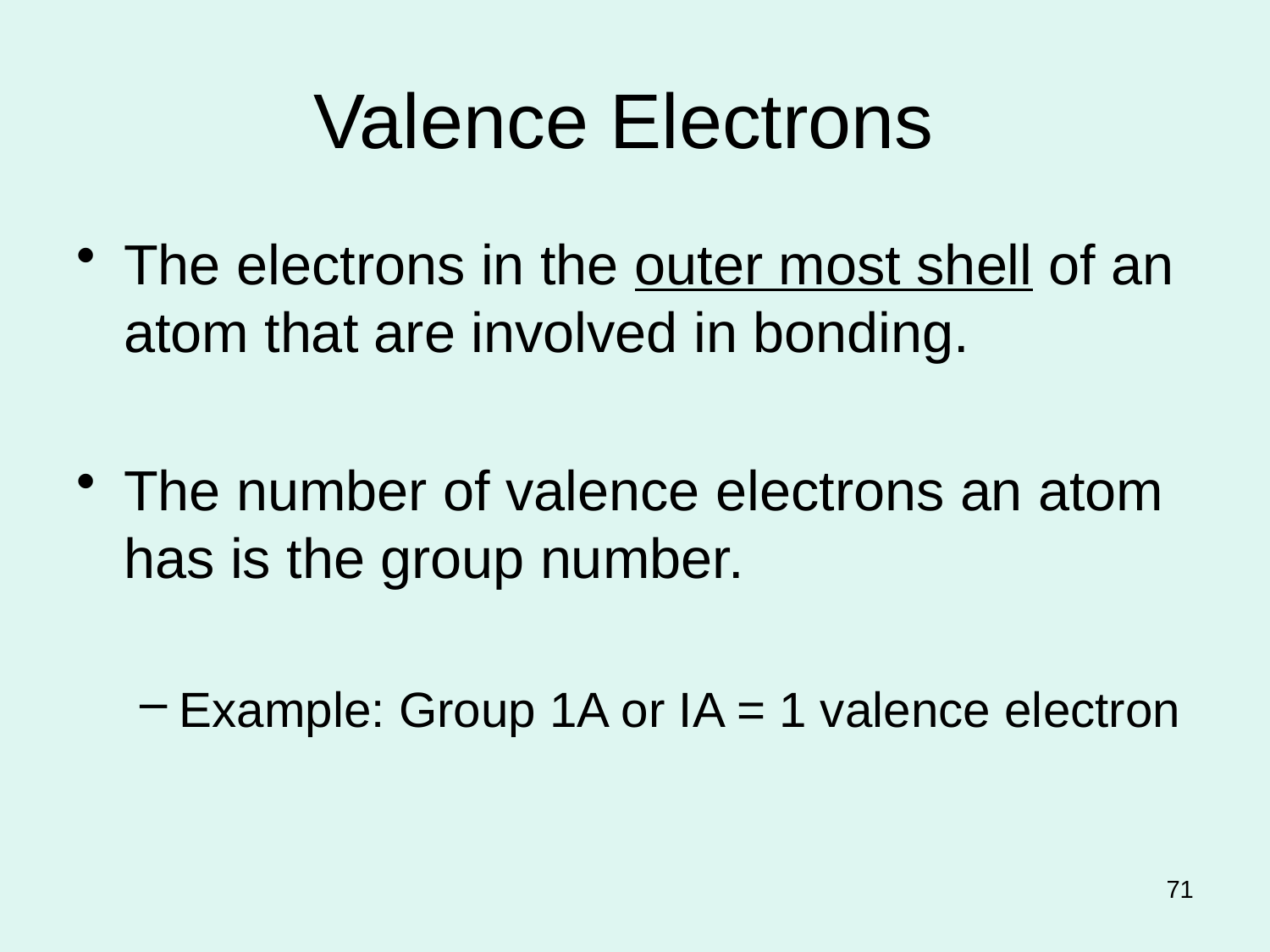

# Valence Electrons
The electrons in the outer most shell of an atom that are involved in bonding.

The number of valence electrons an atom has is the group number.

Example: Group 1A or IA = 1 valence electron
71